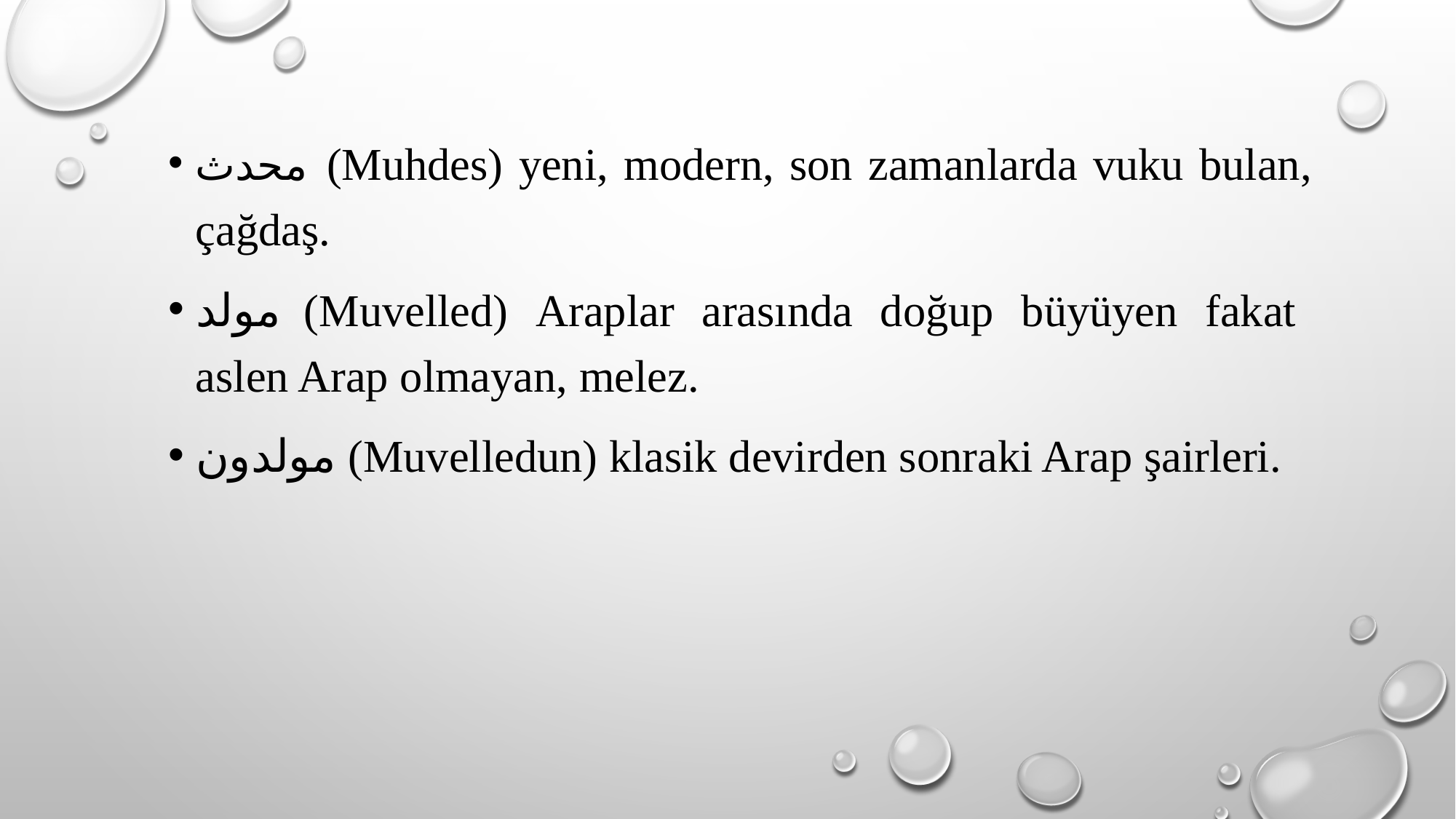

محدث  (Muhdes) yeni, modern, son zamanlarda vuku bulan, çağdaş.
مولد  (Muvelled) Araplar arasında doğup büyüyen fakat aslen Arap olmayan, melez.
مولدون (Muvelledun) klasik devirden sonraki Arap şairleri.